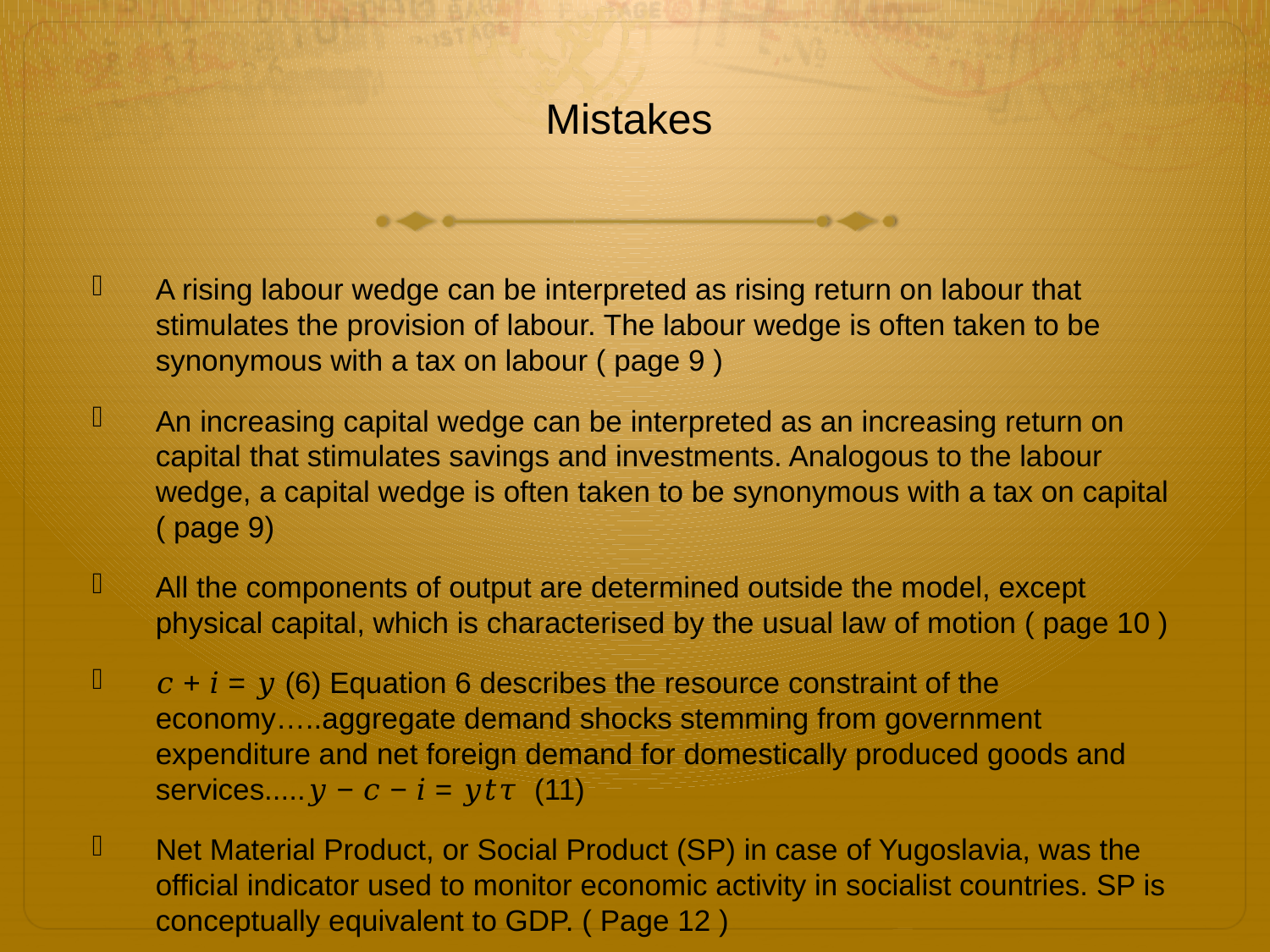

# Mistakes
A rising labour wedge can be interpreted as rising return on labour that stimulates the provision of labour. The labour wedge is often taken to be synonymous with a tax on labour ( page 9 )
An increasing capital wedge can be interpreted as an increasing return on capital that stimulates savings and investments. Analogous to the labour wedge, a capital wedge is often taken to be synonymous with a tax on capital ( page 9)
All the components of output are determined outside the model, except physical capital, which is characterised by the usual law of motion ( page 10 )
𝑐 + 𝑖 = 𝑦 (6) Equation 6 describes the resource constraint of the economy…..aggregate demand shocks stemming from government expenditure and net foreign demand for domestically produced goods and services.....𝑦 − 𝑐 − 𝑖 = 𝑦𝑡𝜏  (11)
Net Material Product, or Social Product (SP) in case of Yugoslavia, was the official indicator used to monitor economic activity in socialist countries. SP is conceptually equivalent to GDP. ( Page 12 )